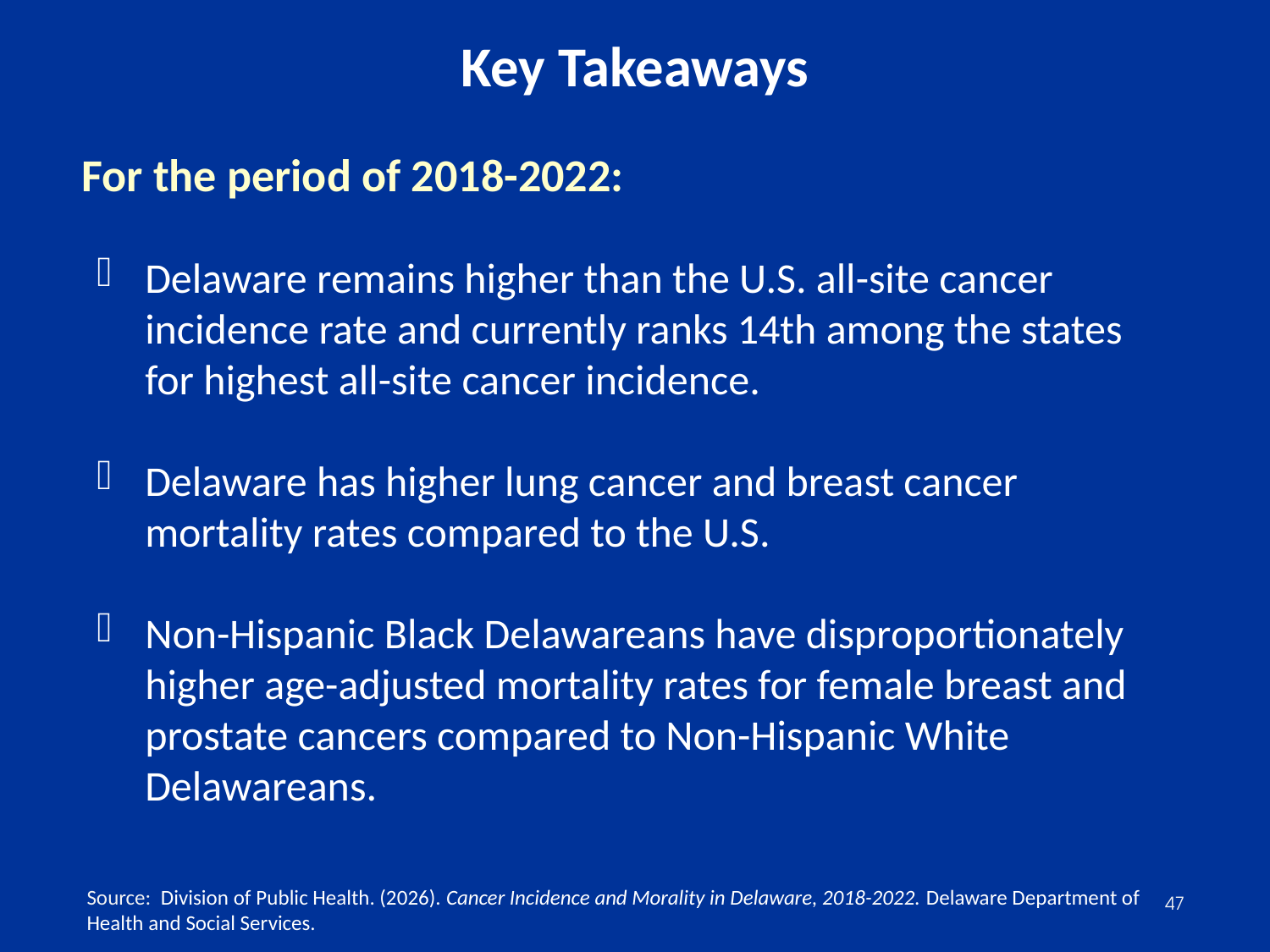

# Key Takeaways
For the period of 2018-2022:

Delaware remains higher than the U.S. all-site cancer incidence rate and currently ranks 14th among the states for highest all-site cancer incidence.

Delaware has higher lung cancer and breast cancer mortality rates compared to the U.S.

Non-Hispanic Black Delawareans have disproportionately higher age-adjusted mortality rates for female breast and prostate cancers compared to Non-Hispanic White Delawareans.
Source:  Division of Public Health. (2026). Cancer Incidence and Morality in Delaware, 2018-2022. Delaware Department of Health and Social Services.
47